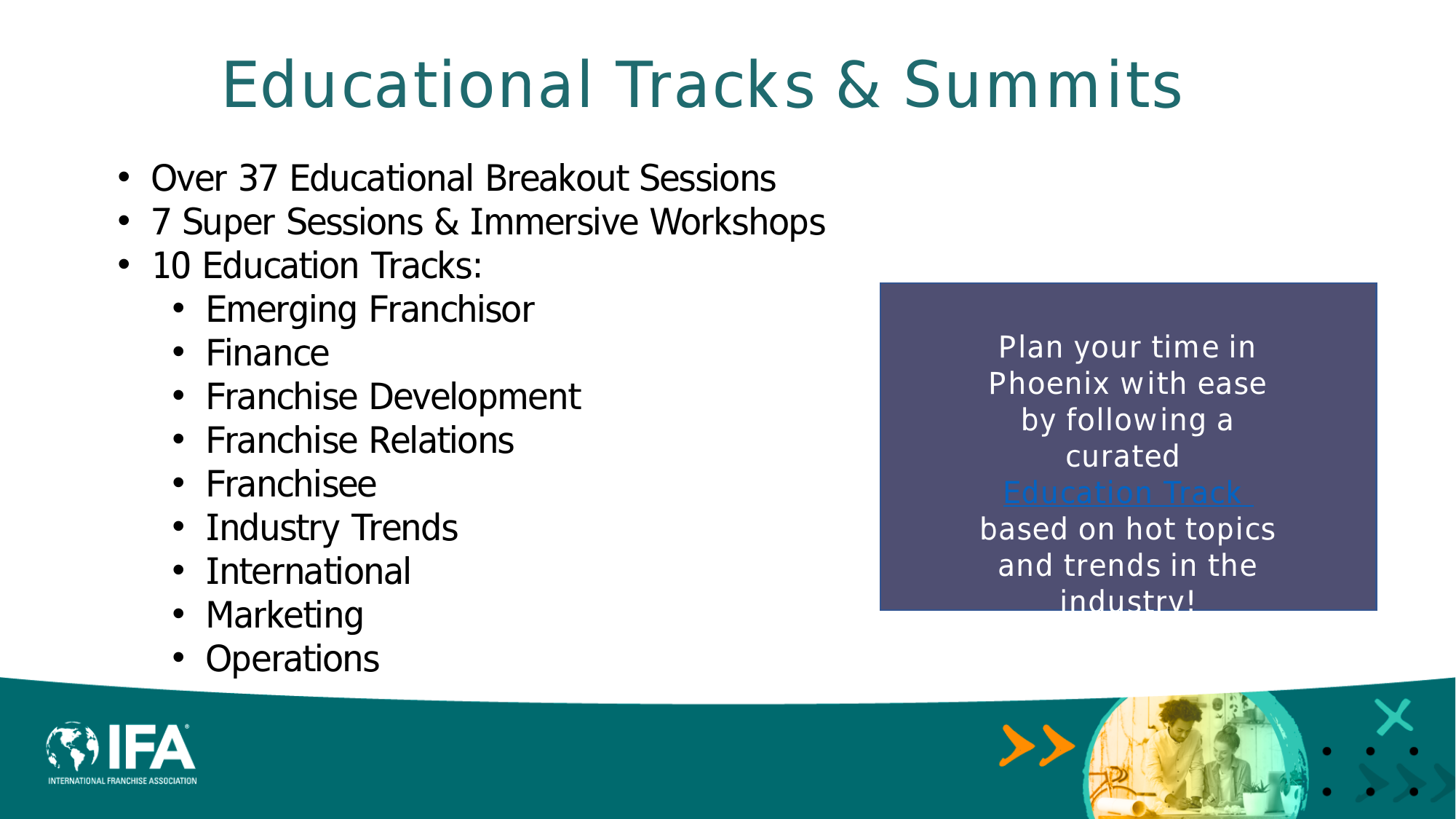

Educational Tracks & Summits
Over 37 Educational Breakout Sessions
7 Super Sessions & Immersive Workshops
10 Education Tracks:
Emerging Franchisor
Finance
Franchise Development
Franchise Relations
Franchisee
Industry Trends
International
Marketing
Operations

Plan your time in Phoenix with ease by following a curated Education Track based on hot topics and trends in the industry!